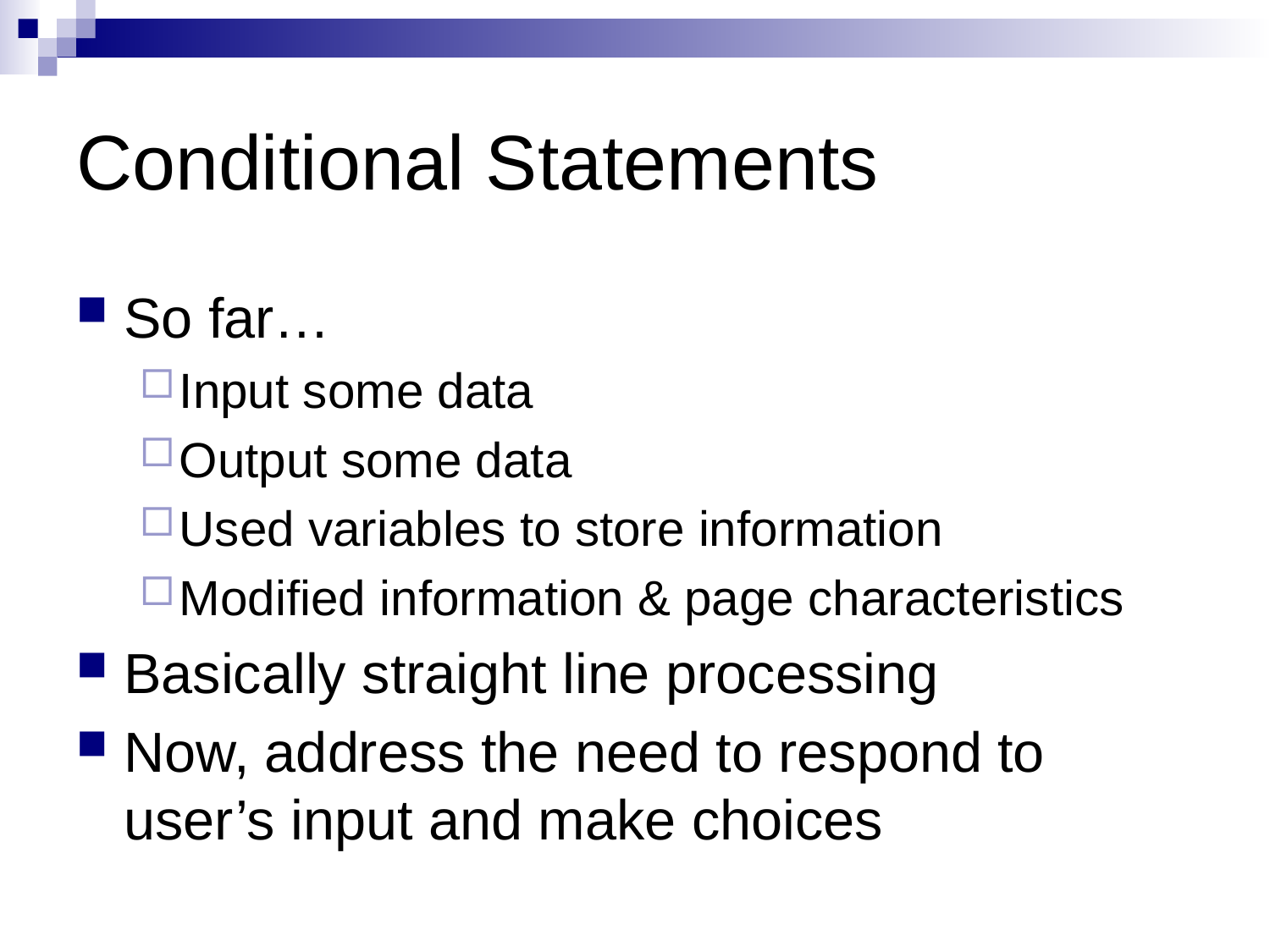

# Conditional Statements
So far…
Input some data
Output some data
Used variables to store information
Modified information & page characteristics
Basically straight line processing
Now, address the need to respond to user’s input and make choices